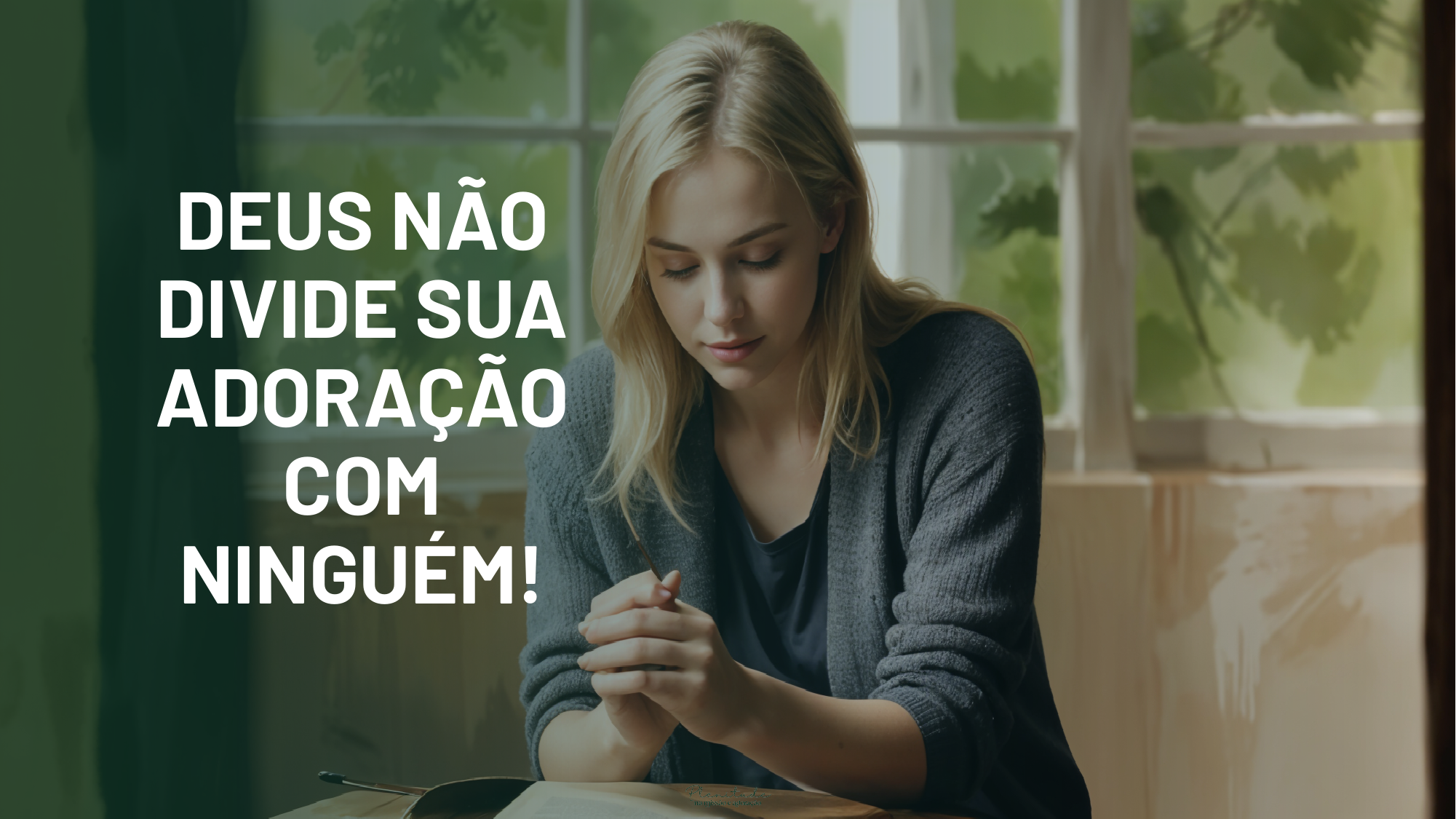

Deus não divide Sua adoração com ninguém!